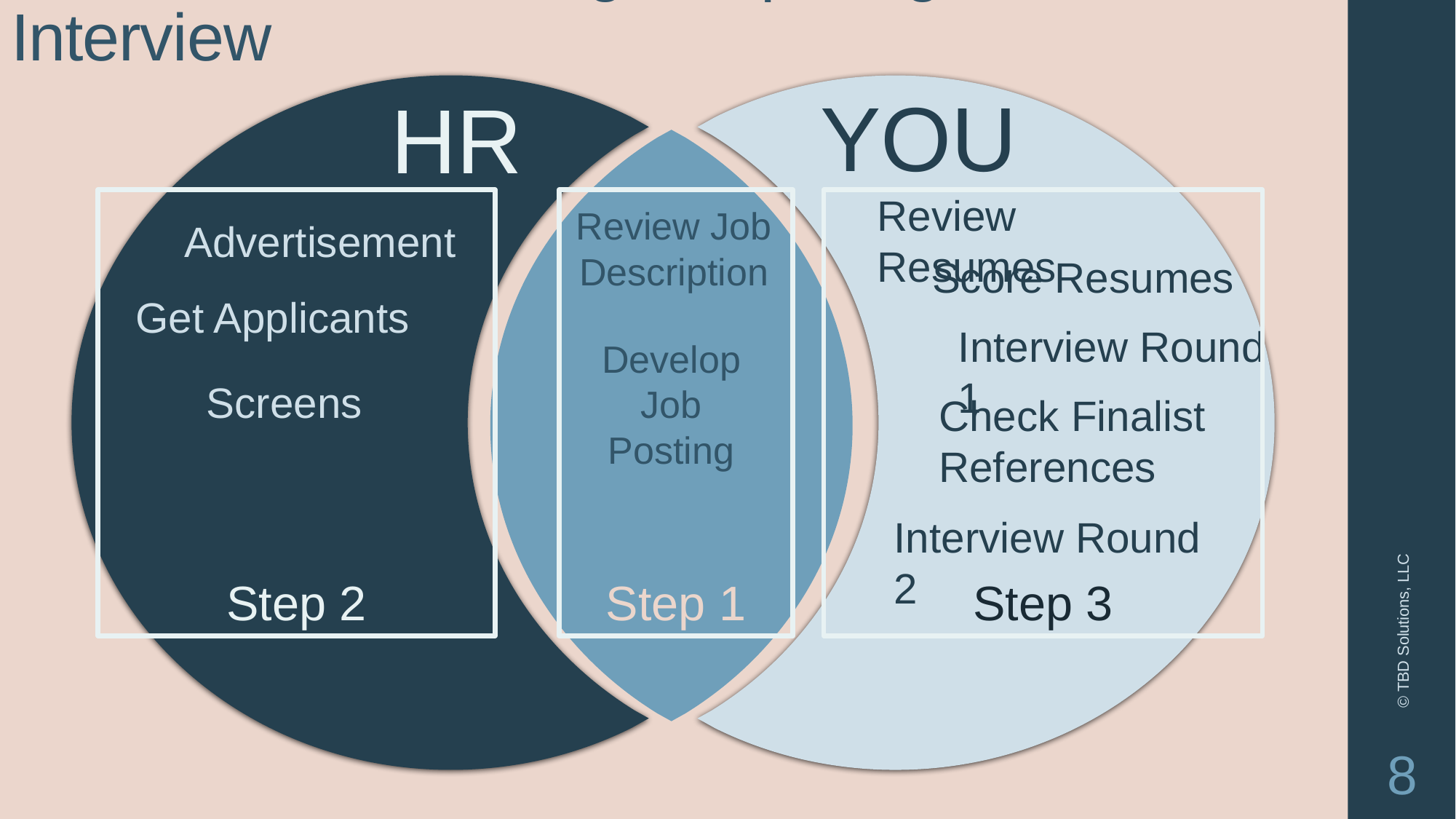

# Effective Interviewing: Preparing to Interview

HR

YOU

Review Resumes
Score Resumes
Interview Round 1
Check Finalist References
Interview Round 2
Step 1
Step 2
Step 3
Review Job Description
Advertisement
Get Applicants
Develop Job Posting
Screens
© TBD Solutions, LLC
8